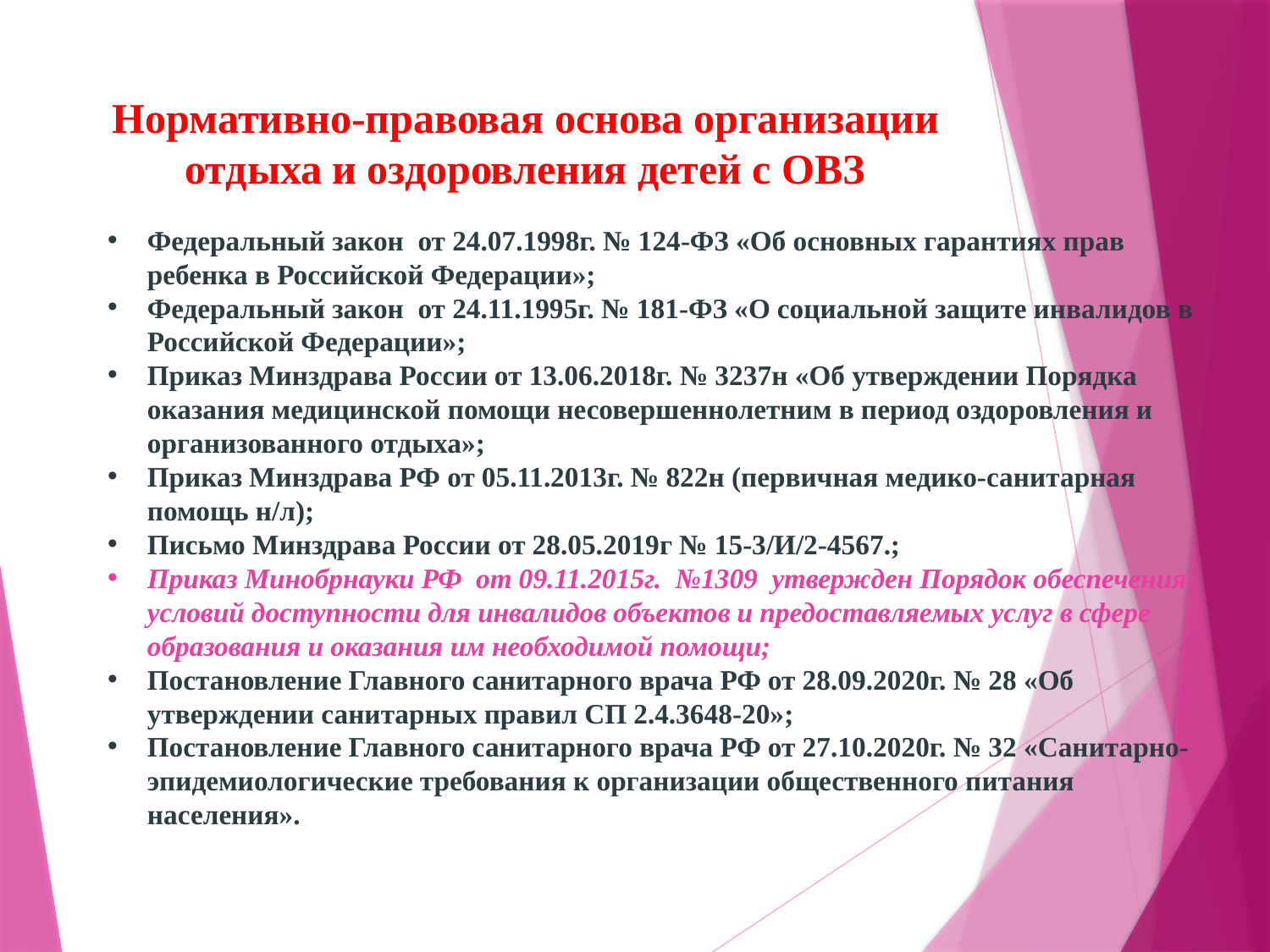

# Нормативно-правовая основа организации отдыха и оздоровления детей с ОВЗ
Федеральный закон  от 24.07.1998г. № 124-ФЗ «Об основных гарантиях прав ребенка в Российской Федерации»;
Федеральный закон  от 24.11.1995г. № 181-ФЗ «О социальной защите инвалидов в Российской Федерации»;
Приказ Минздрава России от 13.06.2018г. № 3237н «Об утверждении Порядка оказания медицинской помощи несовершеннолетним в период оздоровления и организованного отдыха»;
Приказ Минздрава РФ от 05.11.2013г. № 822н (первичная медико-санитарная помощь н/л);
Письмо Минздрава России от 28.05.2019г № 15-3/И/2-4567.;
Приказ Минобрнауки РФ  от 09.11.2015г.  №1309  утвержден Порядок обеспечения условий доступности для инвалидов объектов и предоставляемых услуг в сфере образования и оказания им необходимой помощи;
Постановление Главного санитарного врача РФ от 28.09.2020г. № 28 «Об утверждении санитарных правил СП 2.4.3648-20»;
Постановление Главного санитарного врача РФ от 27.10.2020г. № 32 «Санитарно-эпидемиологические требования к организации общественного питания населения».